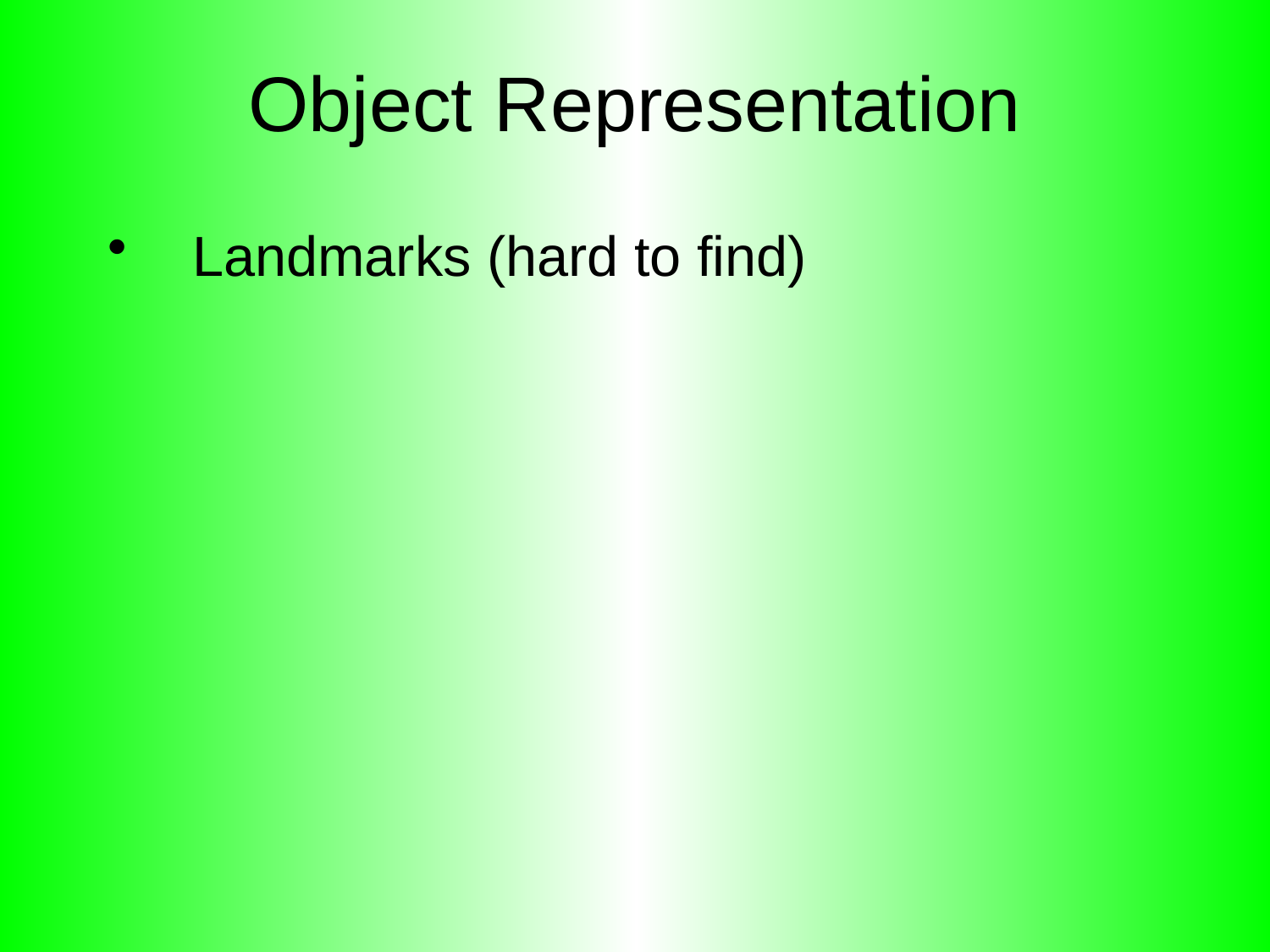

# Object Representation
Landmarks (hard to find)